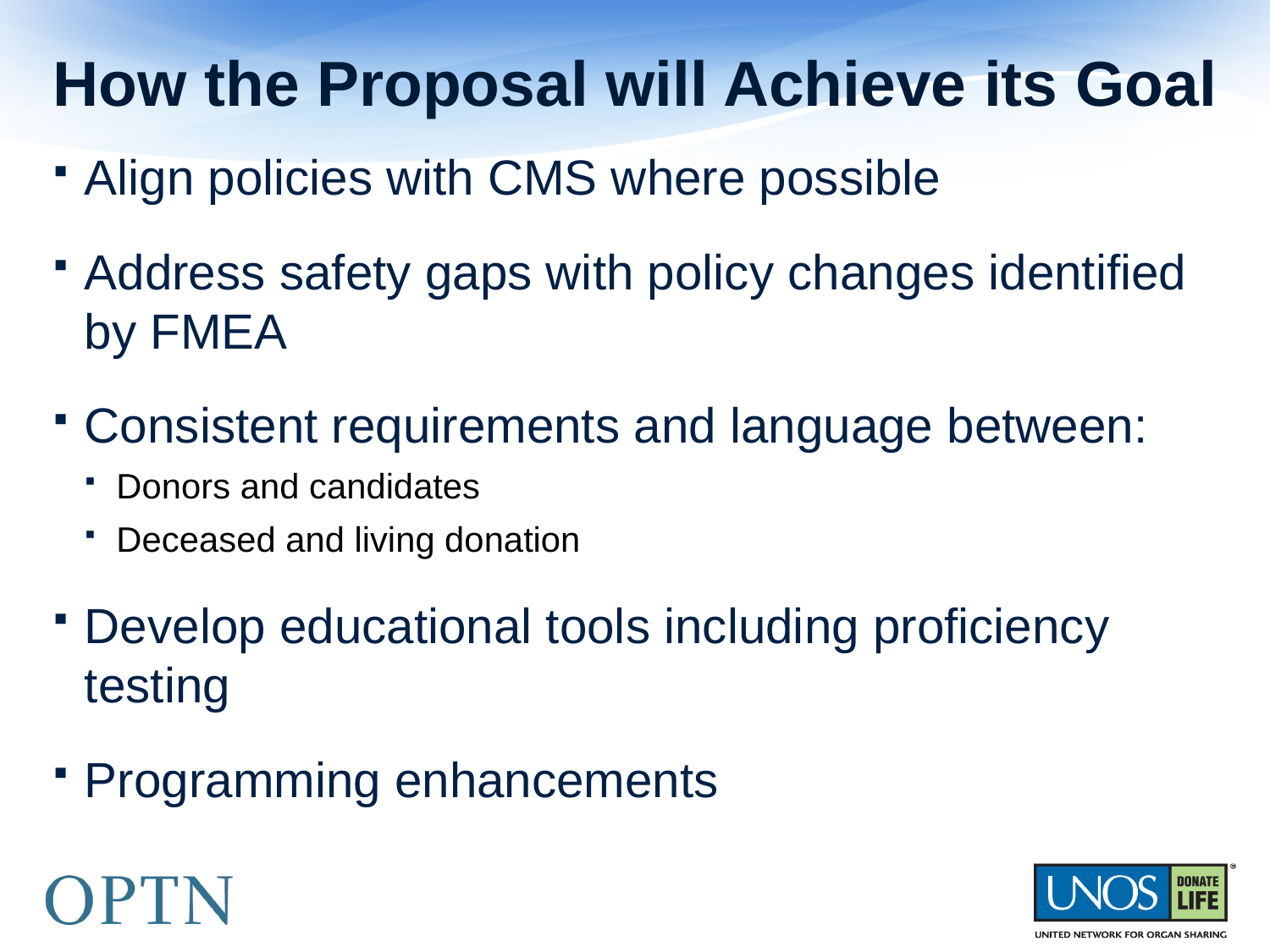

# How the Proposal will Achieve its Goal
Align policies with CMS where possible
Address safety gaps with policy changes identified by FMEA
Consistent requirements and language between:
Donors and candidates
Deceased and living donation
Develop educational tools including proficiency testing
Programming enhancements